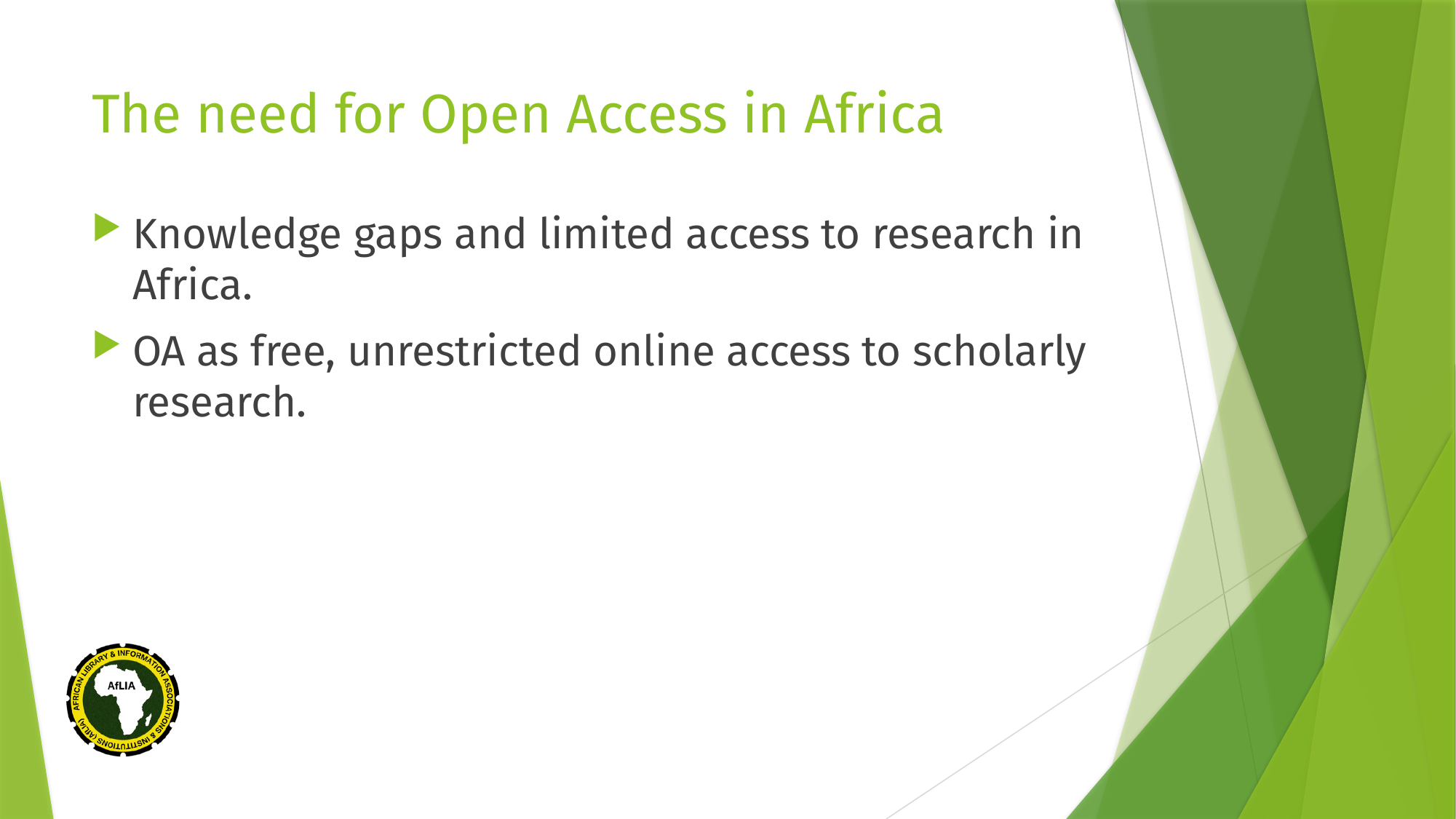

# The need for Open Access in Africa
Knowledge gaps and limited access to research in Africa.
OA as free, unrestricted online access to scholarly research.